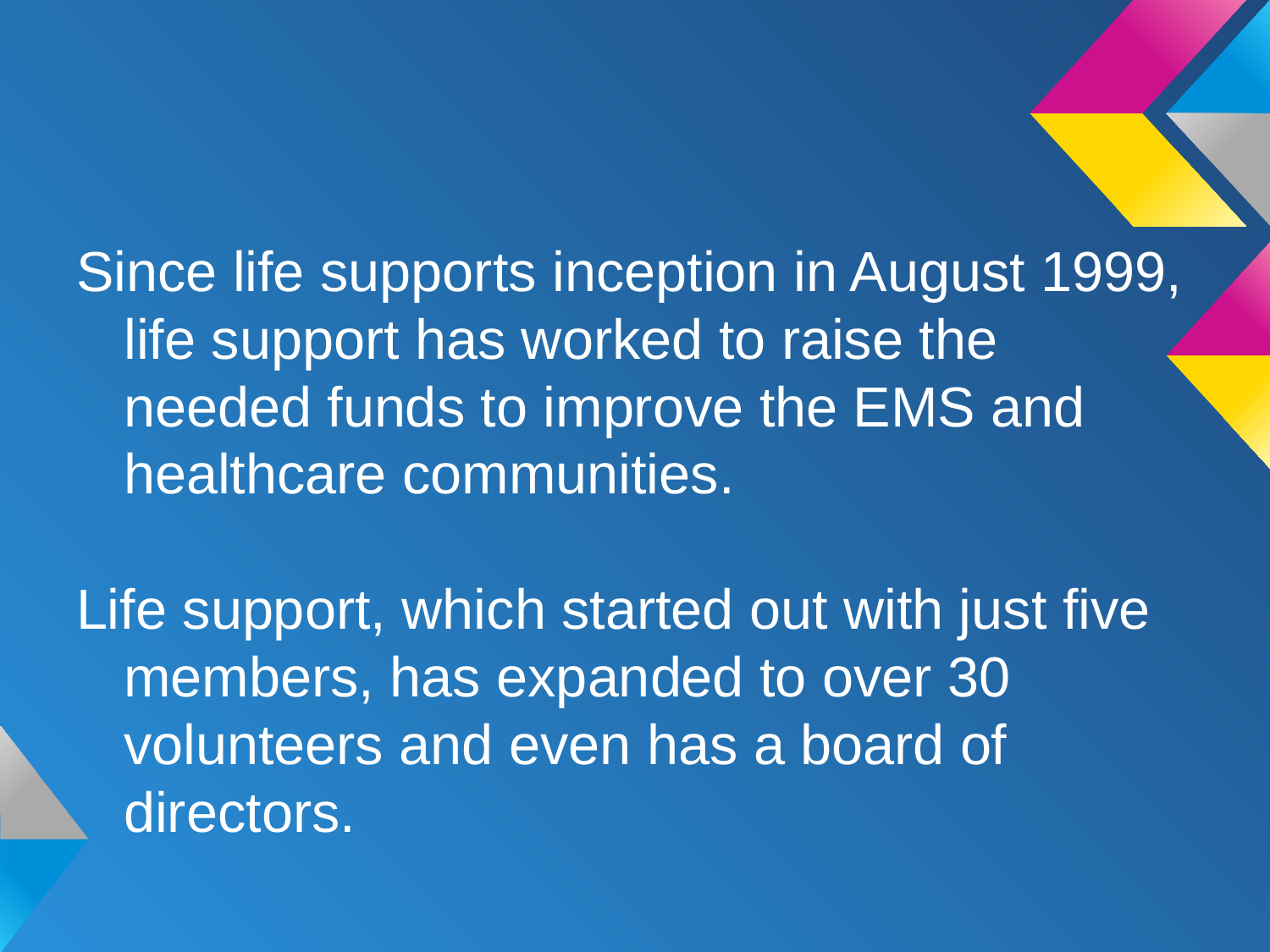

#
Since life supports inception in August 1999, life support has worked to raise the needed funds to improve the EMS and healthcare communities.

Life support, which started out with just five members, has expanded to over 30 volunteers and even has a board of directors.